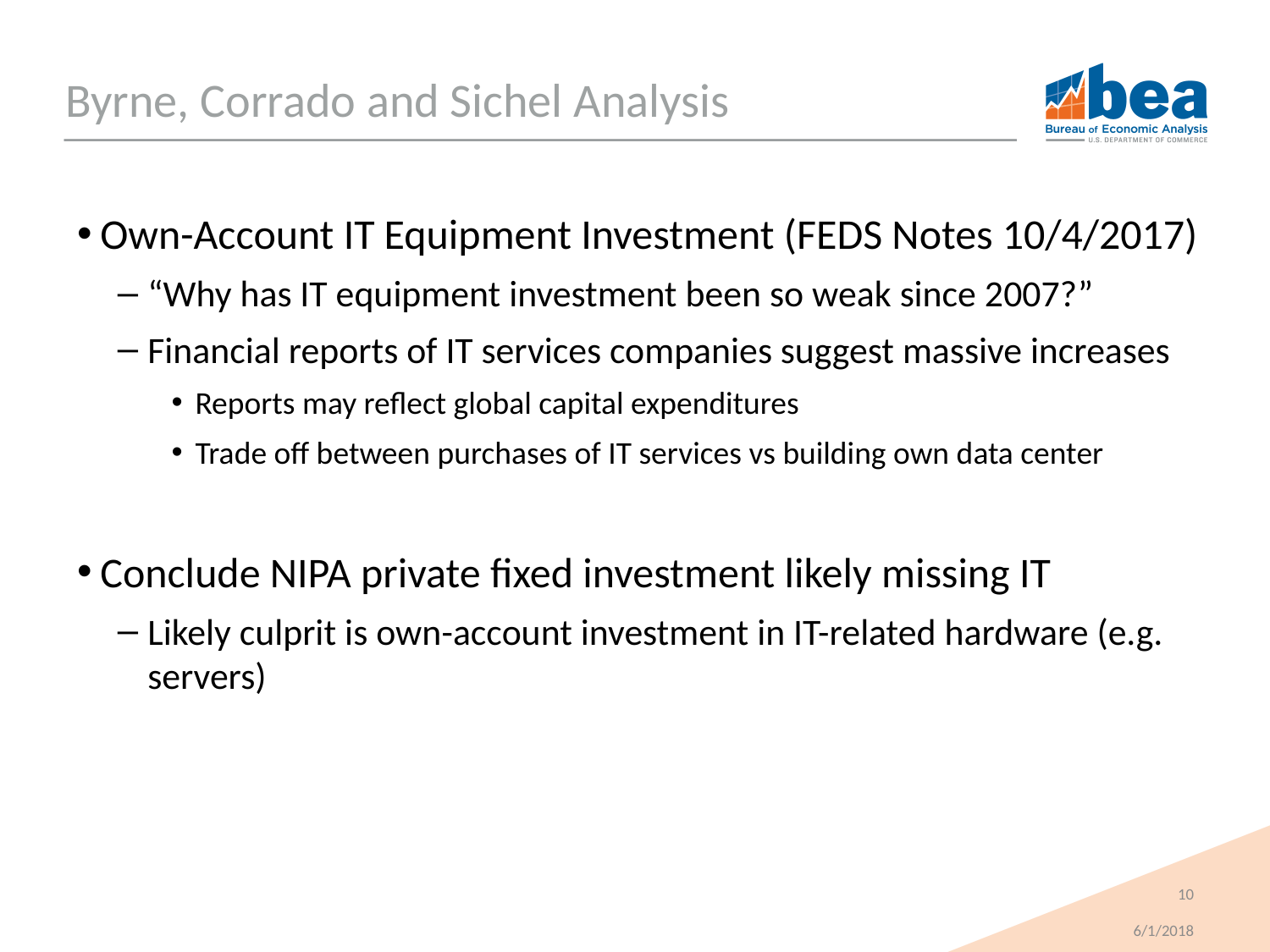

# Byrne, Corrado and Sichel Analysis
Own-Account IT Equipment Investment (FEDS Notes 10/4/2017)
“Why has IT equipment investment been so weak since 2007?”
Financial reports of IT services companies suggest massive increases
Reports may reflect global capital expenditures
Trade off between purchases of IT services vs building own data center

Conclude NIPA private fixed investment likely missing IT
Likely culprit is own-account investment in IT-related hardware (e.g. servers)

10
6/1/2018